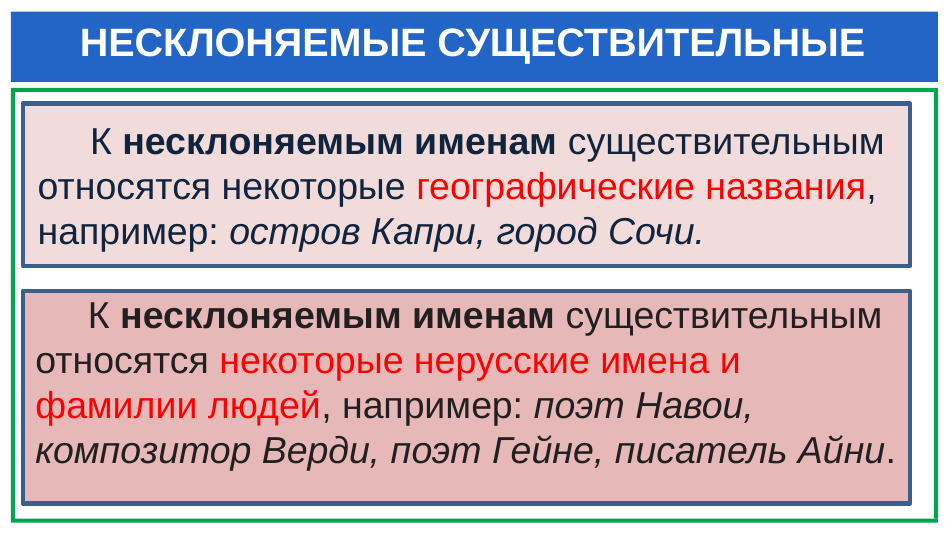

# НЕСКЛОНЯЕМЫЕ СУЩЕСТВИТЕЛЬНЫЕ
     К несклоняемым именам существительным относятся некоторые географические названия, например: остров Капри, город Сочи.

     К несклоняемым именам существительным относятся некоторые нерусские имена и фамилии людей, например: поэт Навои, композитор Верди, поэт Гейне, писатель Айни.